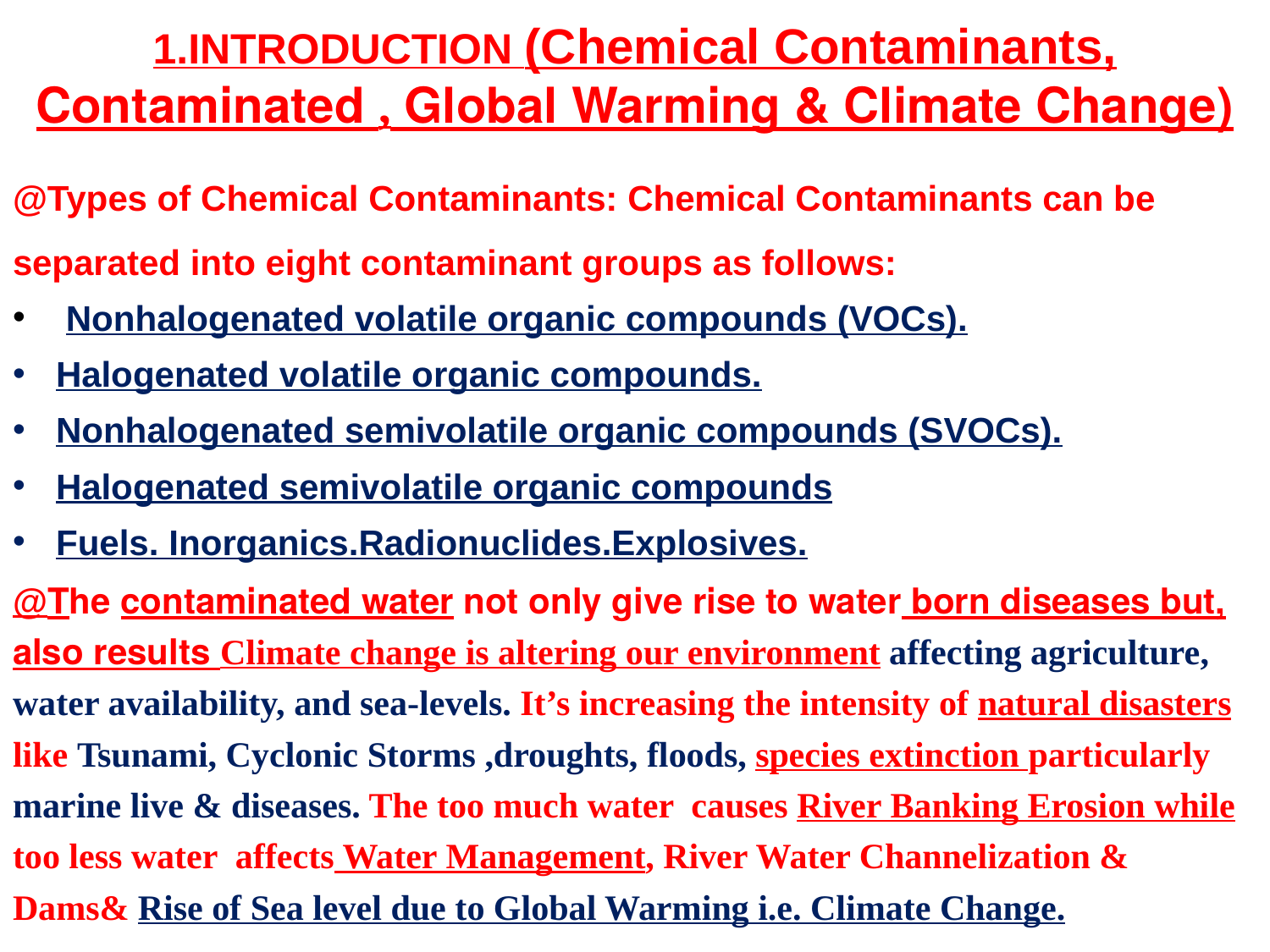

# 1.INTRODUCTION (Chemical Contaminants, Contaminated , Global Warming & Climate Change)
@Types of Chemical Contaminants: Chemical Contaminants can be separated into eight contaminant groups as follows:
 Nonhalogenated volatile organic compounds (VOCs).
Halogenated volatile organic compounds.
Nonhalogenated semivolatile organic compounds (SVOCs).
Halogenated semivolatile organic compounds
Fuels. Inorganics.Radionuclides.Explosives.
@The contaminated water not only give rise to water born diseases but, also results Climate change is altering our environment affecting agriculture, water availability, and sea-levels. It’s increasing the intensity of natural disasters like Tsunami, Cyclonic Storms ,droughts, floods, species extinction particularly marine live & diseases. The too much water  causes River Banking Erosion while too less water  affects Water Management, River Water Channelization & Dams& Rise of Sea level due to Global Warming i.e. Climate Change.